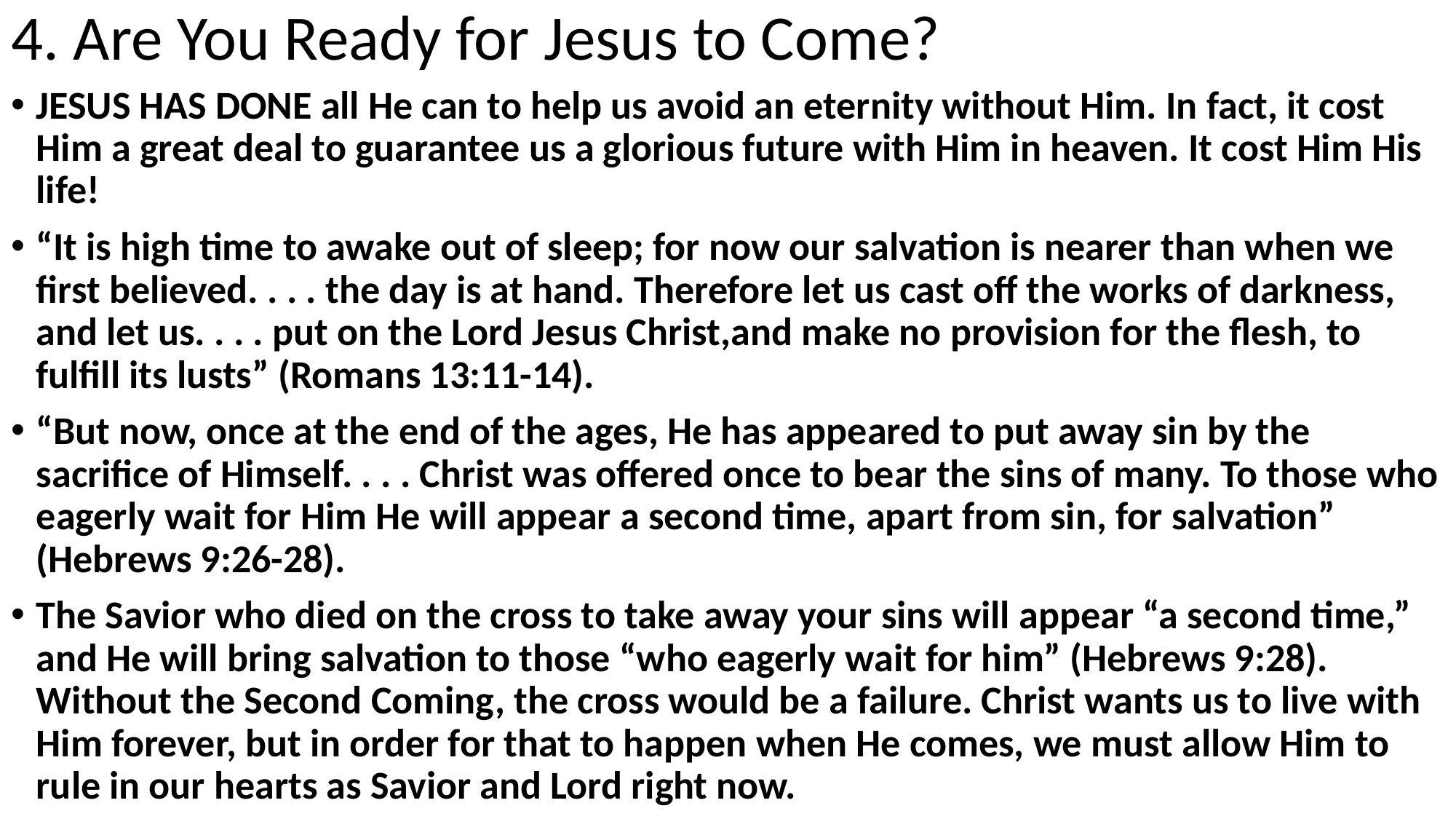

# 4. Are You Ready for Jesus to Come?
JESUS HAS DONE all He can to help us avoid an eternity without Him. In fact, it cost Him a great deal to guarantee us a glorious future with Him in heaven. It cost Him His life!
“It is high time to awake out of sleep; for now our salvation is nearer than when we first believed. . . . the day is at hand. Therefore let us cast off the works of darkness, and let us. . . . put on the Lord Jesus Christ,and make no provision for the flesh, to fulfill its lusts” (Romans 13:11-14).
“But now, once at the end of the ages, He has appeared to put away sin by the sacrifice of Himself. . . . Christ was offered once to bear the sins of many. To those who eagerly wait for Him He will appear a second time, apart from sin, for salvation” (Hebrews 9:26-28).
The Savior who died on the cross to take away your sins will appear “a second time,” and He will bring salvation to those “who eagerly wait for him” (Hebrews 9:28). Without the Second Coming, the cross would be a failure. Christ wants us to live with Him forever, but in order for that to happen when He comes, we must allow Him to rule in our hearts as Savior and Lord right now.